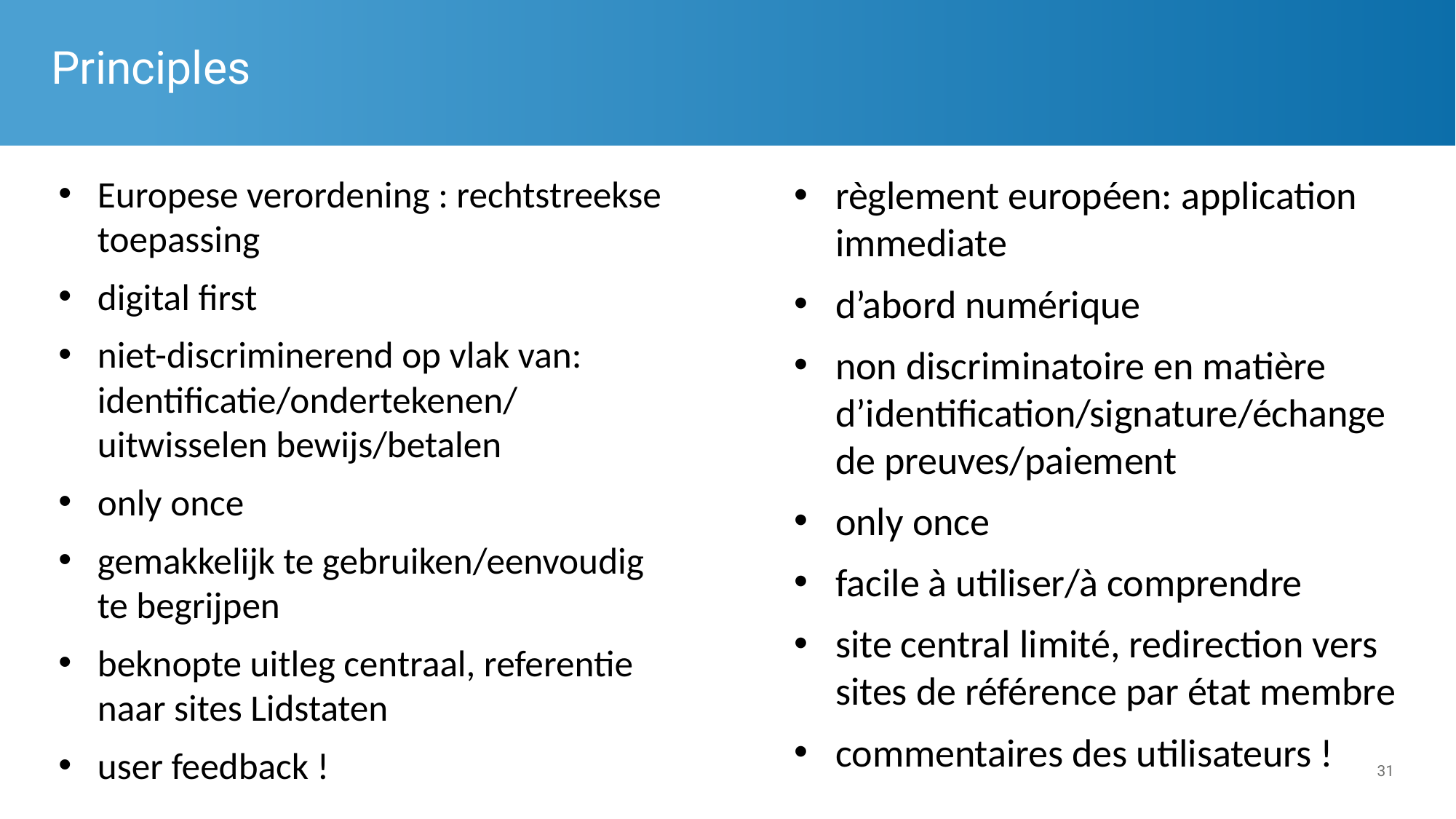

# Principles
règlement européen: application immediate
d’abord numérique
non discriminatoire en matière d’identification/signature/échange de preuves/paiement
only once
facile à utiliser/à comprendre
site central limité, redirection vers sites de référence par état membre
commentaires des utilisateurs !

Europese verordening : rechtstreekse toepassing
digital first
niet-discriminerend op vlak van: identificatie/ondertekenen/ uitwisselen bewijs/betalen
only once
gemakkelijk te gebruiken/eenvoudig te begrijpen
beknopte uitleg centraal, referentie naar sites Lidstaten
user feedback !

31